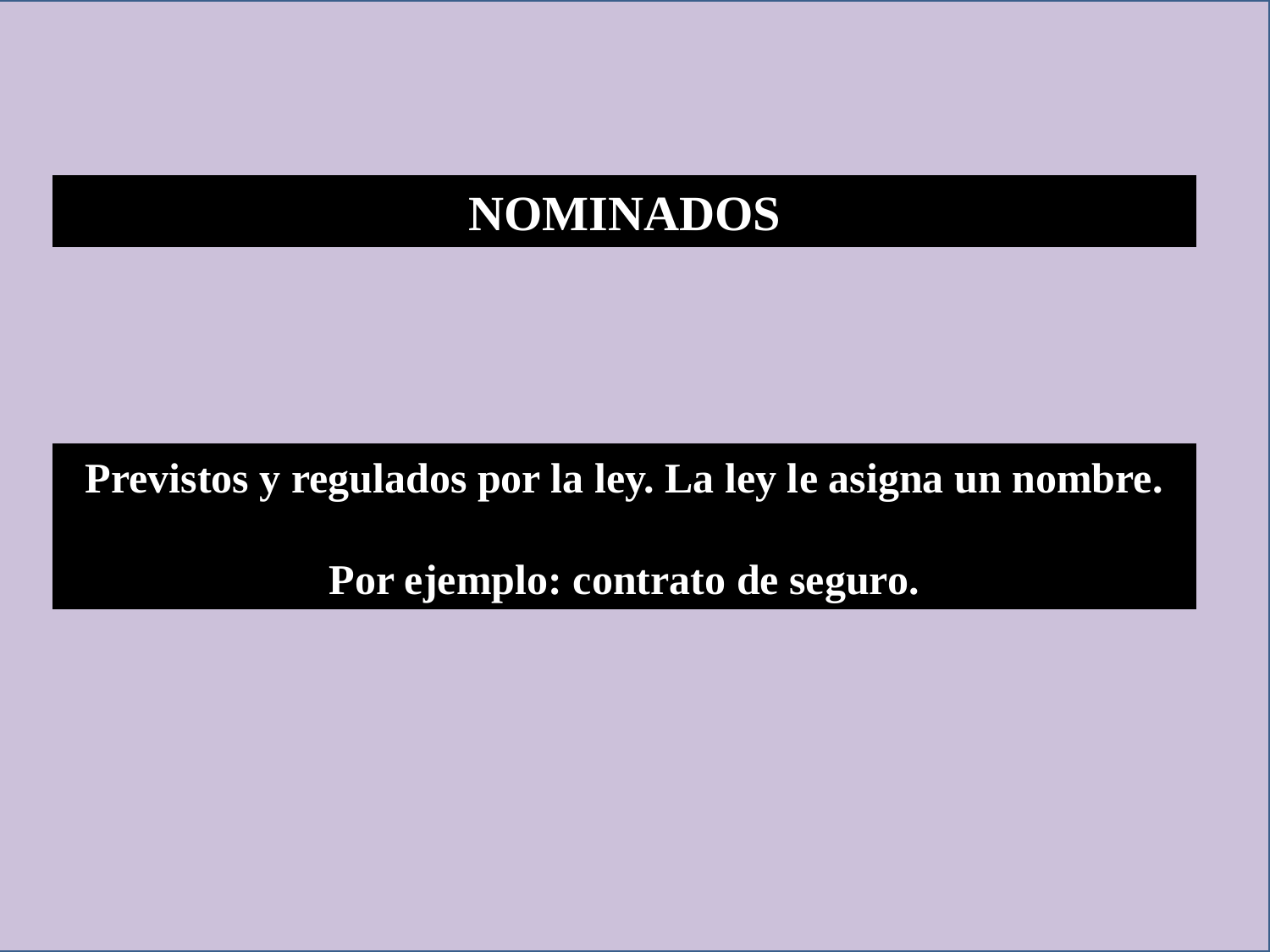

NOMINADOS
Previstos y regulados por la ley. La ley le asigna un nombre.

Por ejemplo: contrato de seguro.